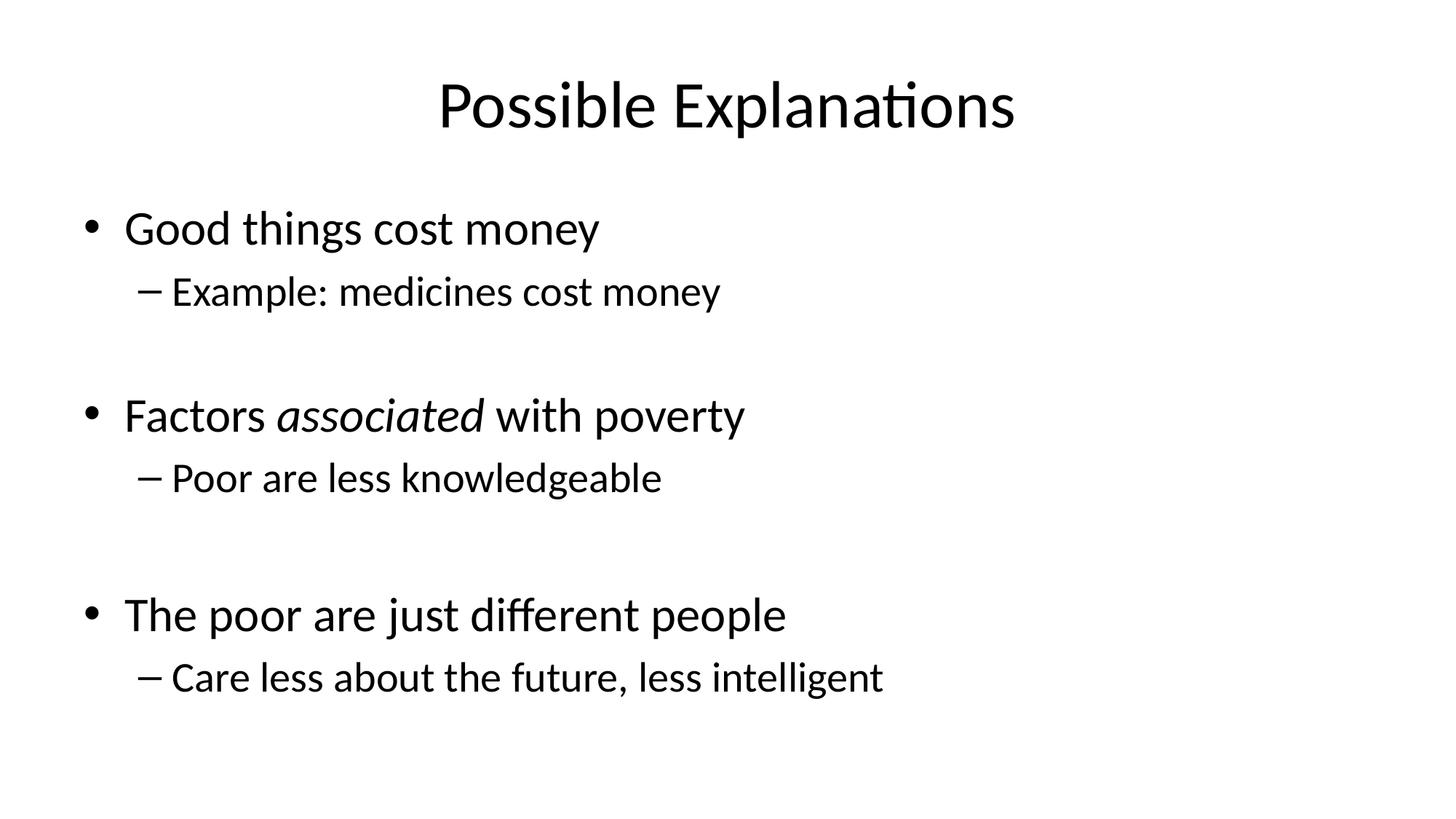

# Possible Explanations
Good things cost money
Example: medicines cost money

Factors associated with poverty
Poor are less knowledgeable

The poor are just different people
Care less about the future, less intelligent